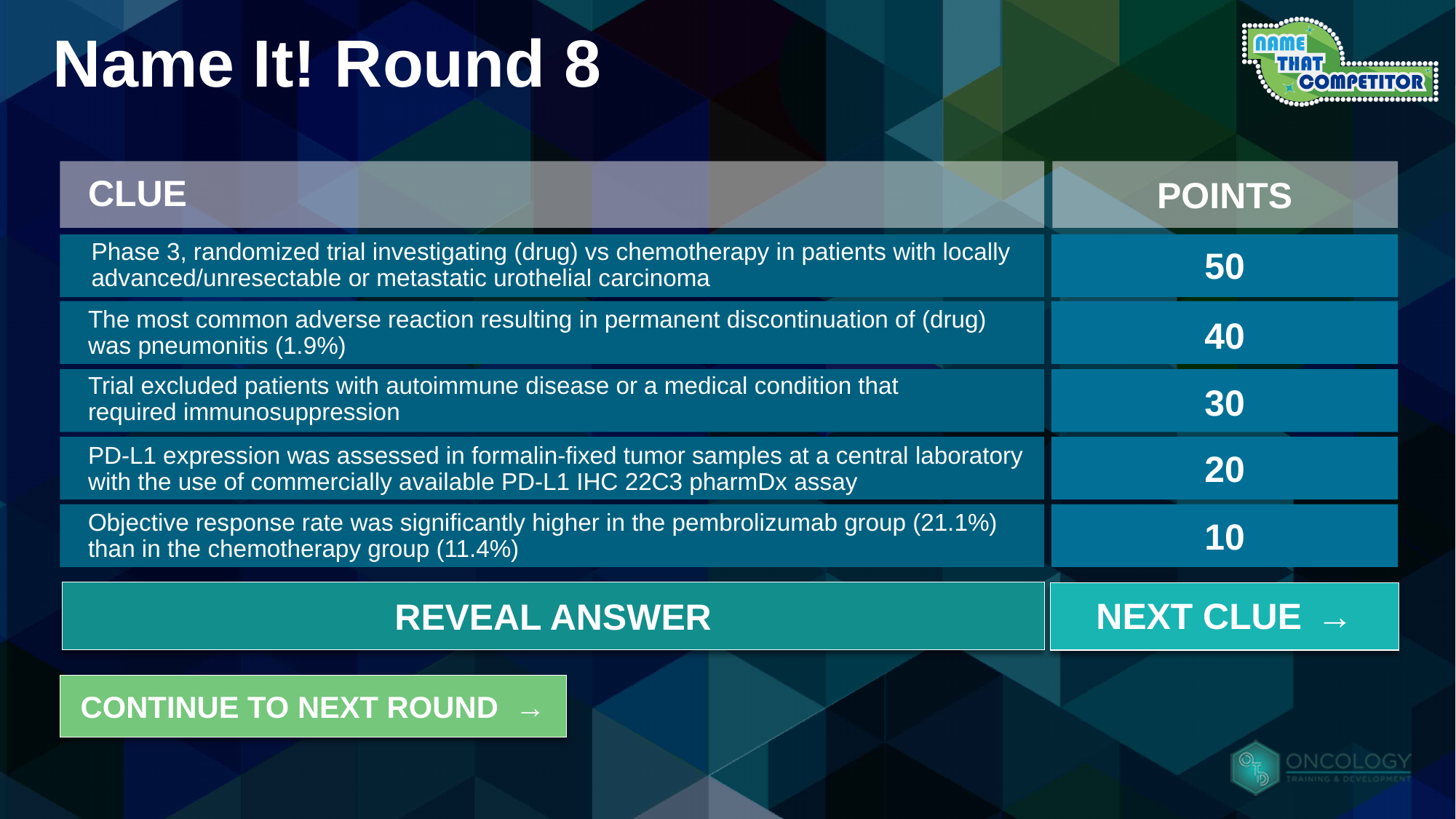

# Name It! Round 8

CLUE

POINTS
Phase 3, randomized trial investigating (drug) vs chemotherapy in patients with locally advanced/unresectable or metastatic urothelial carcinoma

50
The most common adverse reaction resulting in permanent discontinuation of (drug) was pneumonitis (1.9%)

40
Trial excluded patients with autoimmune disease or a medical condition that required immunosuppression

30
PD-L1 expression was assessed in formalin-fixed tumor samples at a central laboratory with the use of commercially available PD-L1 IHC 22C3 pharmDx assay

20
Objective response rate was significantly higher in the pembrolizumab group (21.1%) than in the chemotherapy group (11.4%)

10
Answer: KEYTRUDA (pembrolizumab) KEYNOTE-045

REVEAL ANSWER

NEXT CLUE →

CONTINUE TO NEXT ROUND  →